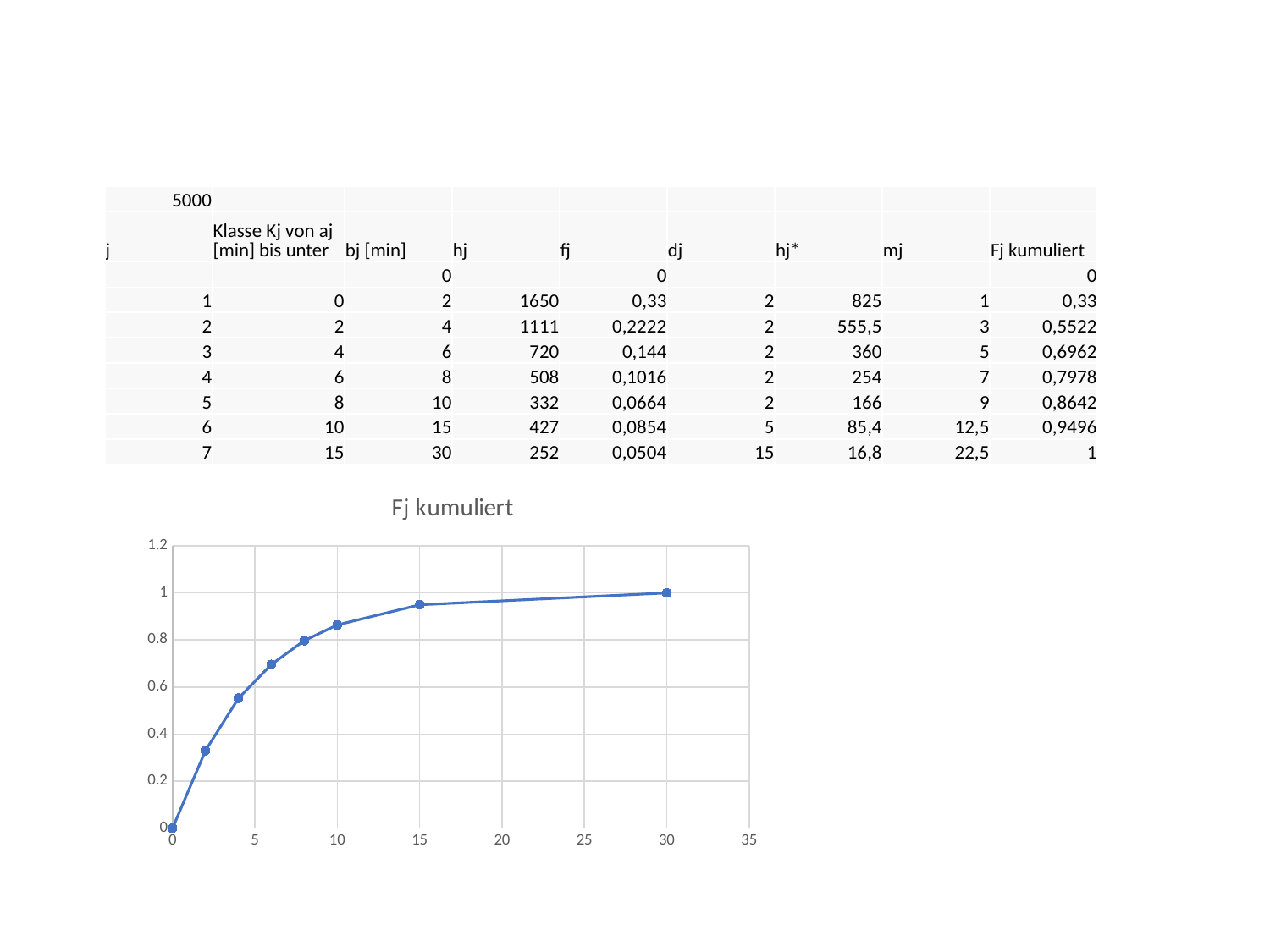

| 5000 |  |  |  |  |  |  |  |  |
| --- | --- | --- | --- | --- | --- | --- | --- | --- |
| j | Klasse Kj von aj [min] bis unter | bj [min] | hj | fj | dj | hj\* | mj | Fj kumuliert |
|  |  | 0 |  | 0 |  |  |  | 0 |
| 1 | 0 | 2 | 1650 | 0,33 | 2 | 825 | 1 | 0,33 |
| 2 | 2 | 4 | 1111 | 0,2222 | 2 | 555,5 | 3 | 0,5522 |
| 3 | 4 | 6 | 720 | 0,144 | 2 | 360 | 5 | 0,6962 |
| 4 | 6 | 8 | 508 | 0,1016 | 2 | 254 | 7 | 0,7978 |
| 5 | 8 | 10 | 332 | 0,0664 | 2 | 166 | 9 | 0,8642 |
| 6 | 10 | 15 | 427 | 0,0854 | 5 | 85,4 | 12,5 | 0,9496 |
| 7 | 15 | 30 | 252 | 0,0504 | 15 | 16,8 | 22,5 | 1 |

### Chart:

| Category | Fj kumuliert |
|---|---|